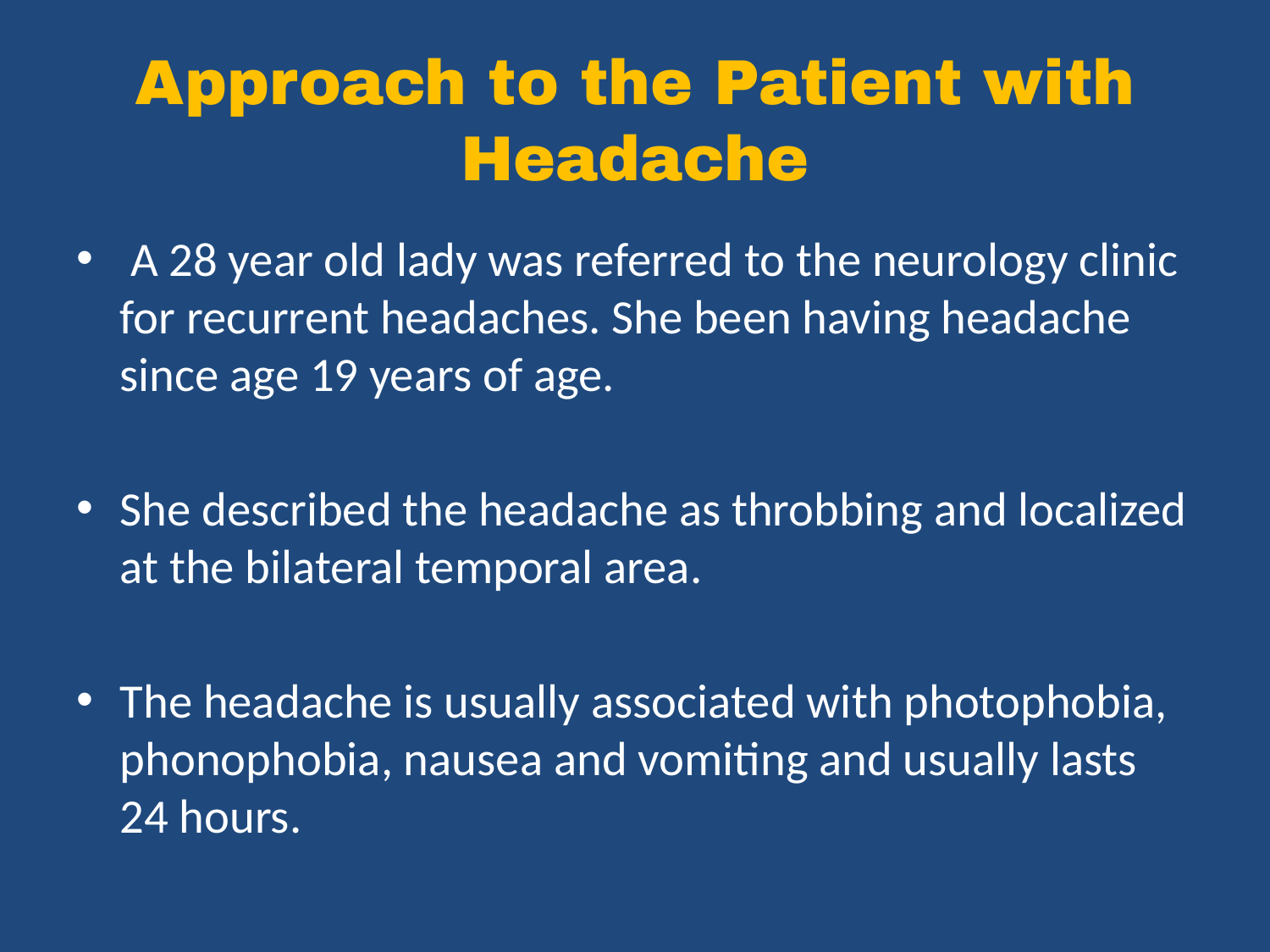

# Approach to the Patient with Headache
 A 28 year old lady was referred to the neurology clinic for recurrent headaches. She been having headache since age 19 years of age.

She described the headache as throbbing and localized at the bilateral temporal area.

The headache is usually associated with photophobia, phonophobia, nausea and vomiting and usually lasts 24 hours.